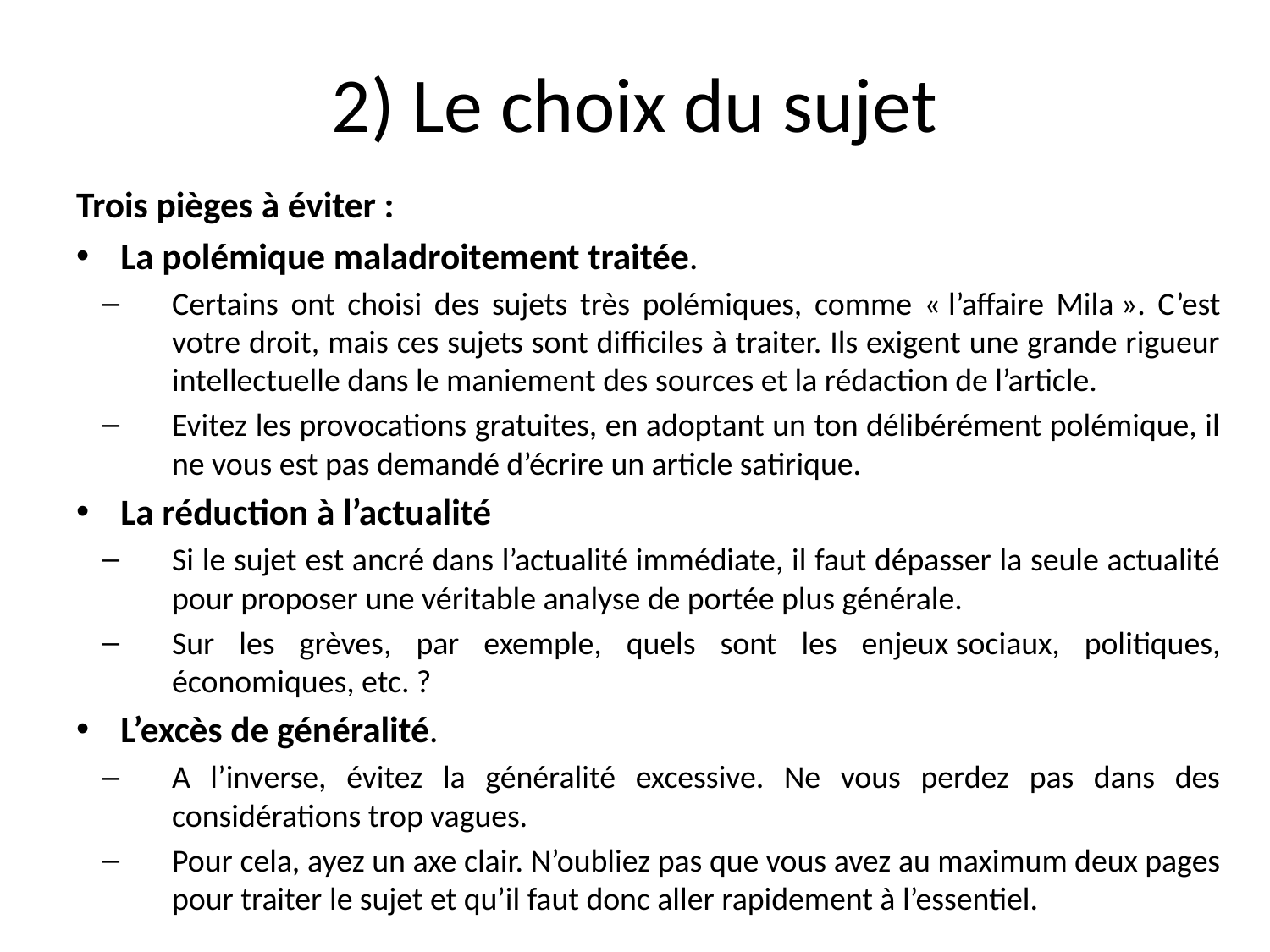

# 2) Le choix du sujet
Trois pièges à éviter :
La polémique maladroitement traitée.
Certains ont choisi des sujets très polémiques, comme « l’affaire Mila ». C’est votre droit, mais ces sujets sont difficiles à traiter. Ils exigent une grande rigueur intellectuelle dans le maniement des sources et la rédaction de l’article.
Evitez les provocations gratuites, en adoptant un ton délibérément polémique, il ne vous est pas demandé d’écrire un article satirique.
La réduction à l’actualité
Si le sujet est ancré dans l’actualité immédiate, il faut dépasser la seule actualité pour proposer une véritable analyse de portée plus générale.
Sur les grèves, par exemple, quels sont les enjeux sociaux, politiques, économiques, etc. ?
L’excès de généralité.
A l’inverse, évitez la généralité excessive. Ne vous perdez pas dans des considérations trop vagues.
Pour cela, ayez un axe clair. N’oubliez pas que vous avez au maximum deux pages pour traiter le sujet et qu’il faut donc aller rapidement à l’essentiel.